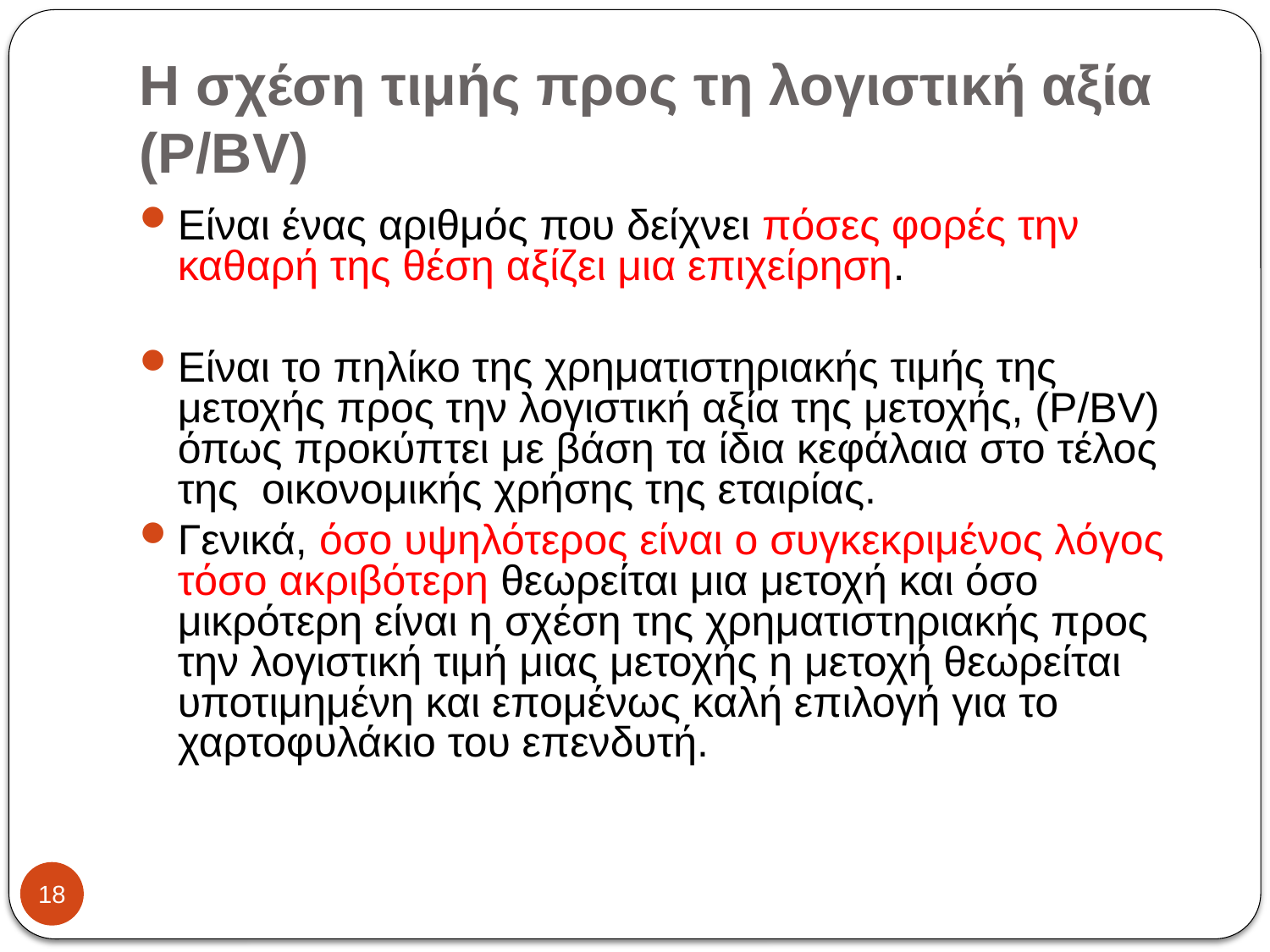

# Η σχέση τιμής προς τη λογιστική αξία (P/BV)
Είναι ένας αριθμός που δείχνει πόσες φορές την καθαρή της θέση αξίζει μια επιχείρηση.

Είναι το πηλίκο της χρηματιστηριακής τιμής της μετοχής προς την λογιστική αξία της μετοχής, (P/BV) όπως προκύπτει με βάση τα ίδια κεφάλαια στο τέλος της  οικονομικής χρήσης της εταιρίας.
Γενικά, όσο υψηλότερος είναι ο συγκεκριμένος λόγος τόσο ακριβότερη θεωρείται μια μετοχή και όσο μικρότερη είναι η σχέση της χρηματιστηριακής προς την λογιστική τιμή μιας μετοχής η μετοχή θεωρείται υποτιμημένη και επομένως καλή επιλογή για το χαρτοφυλάκιο του επενδυτή.
18